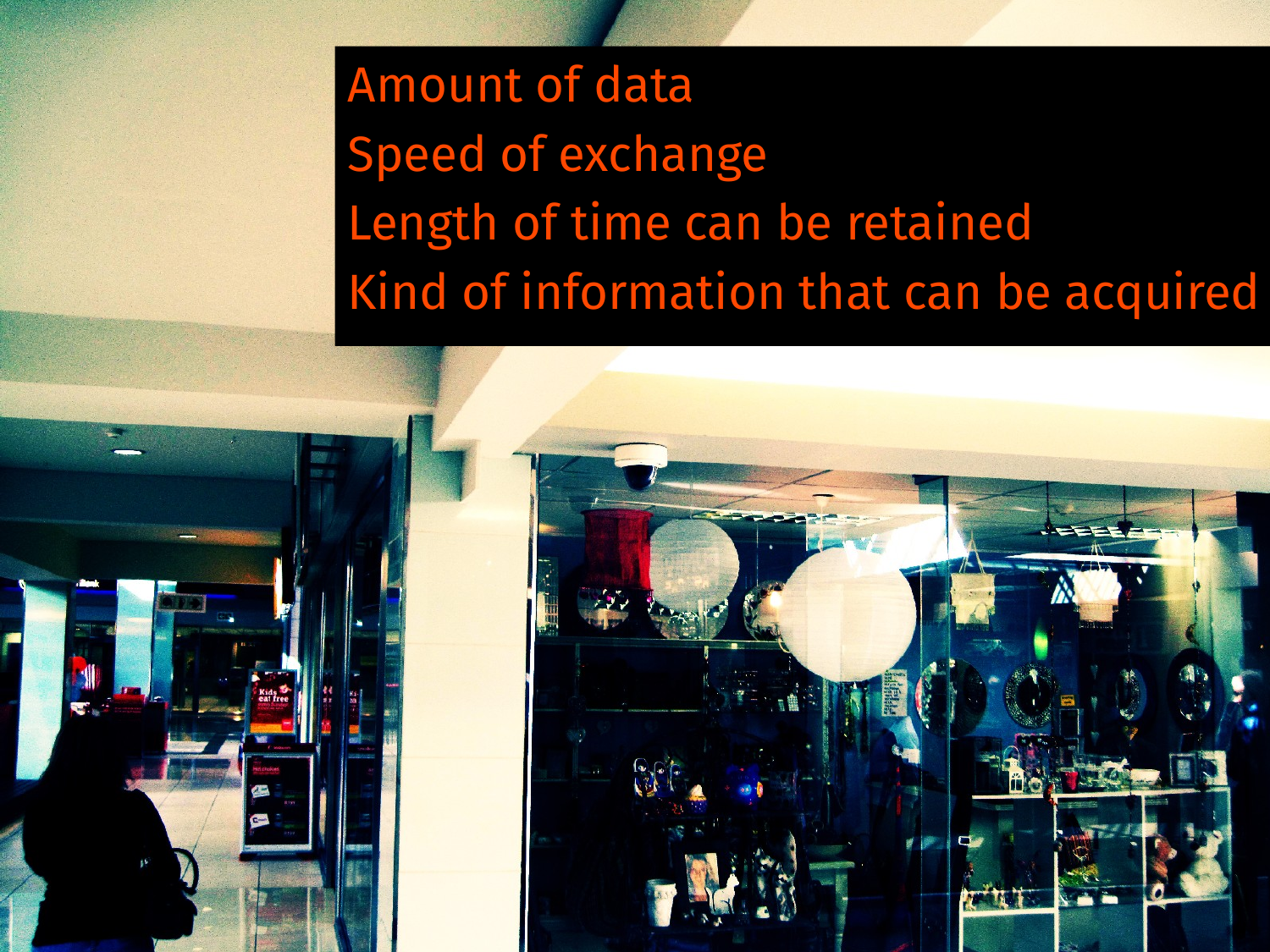

Amount of data
Speed of exchange
Length of time can be retained
Kind of information that can be acquired